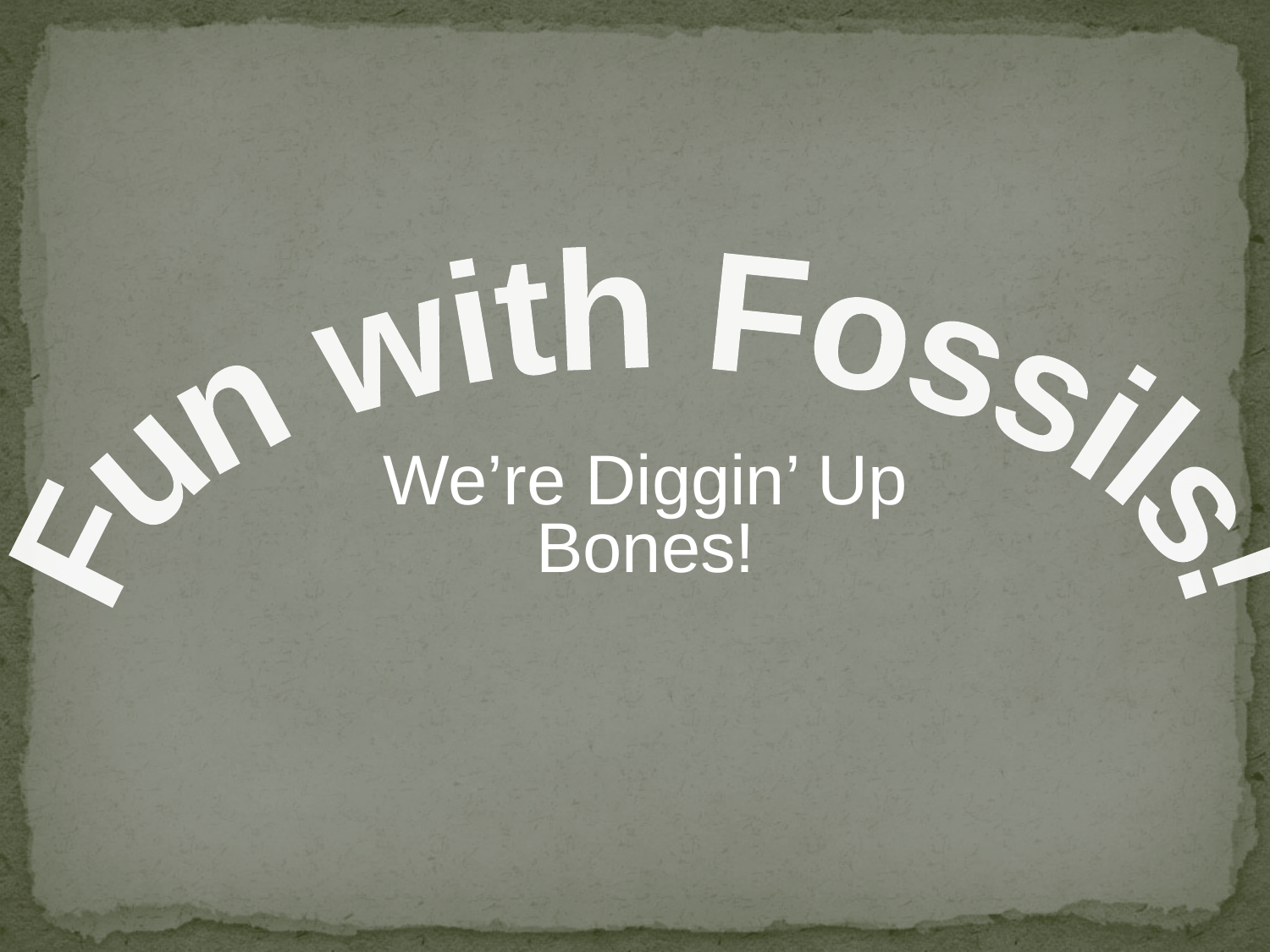

Fun with Fossils!
We’re Diggin’ Up Bones!